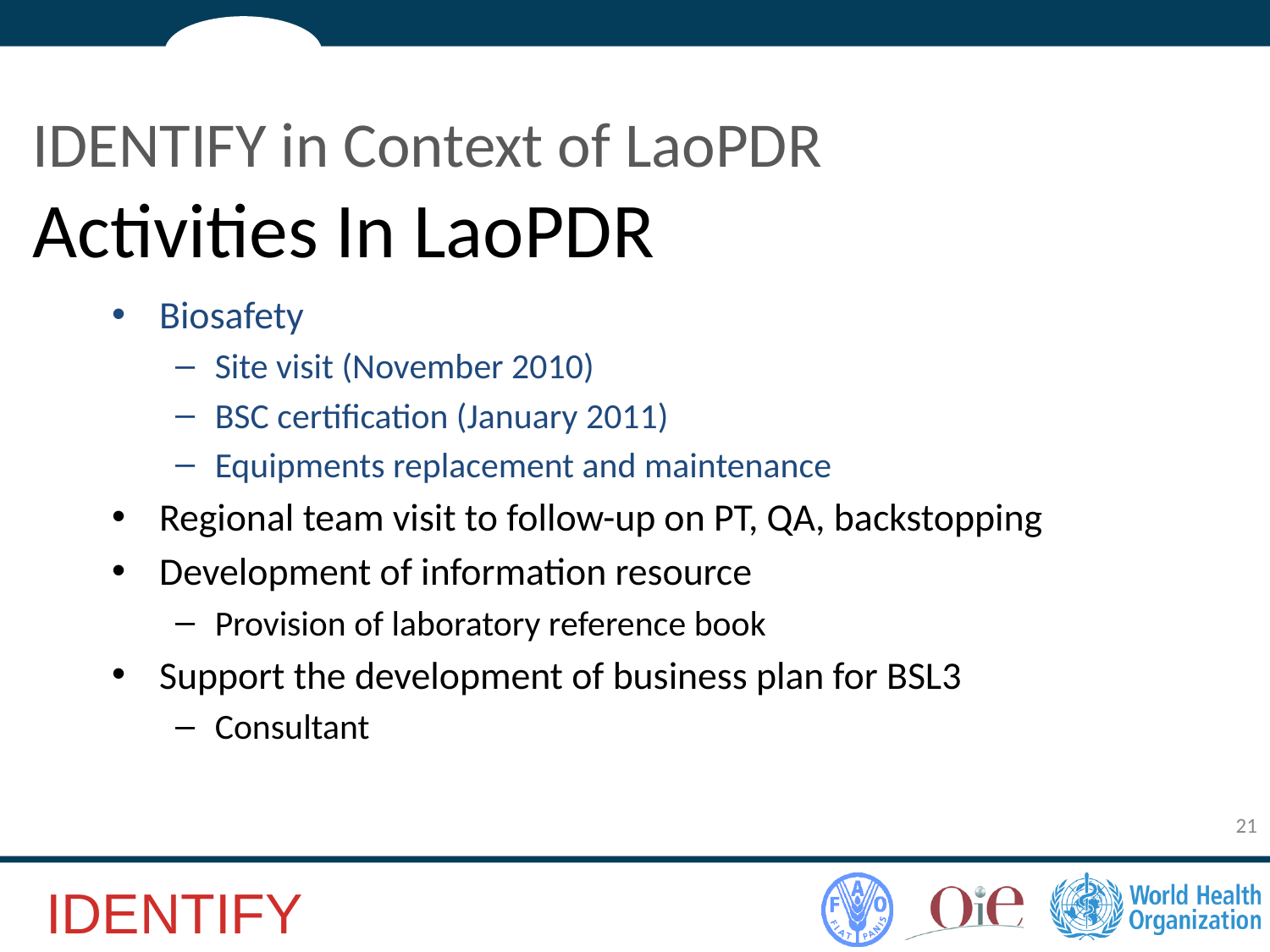

# IDENTIFY in Context of LaoPDR Activities In LaoPDR
Biosafety
Site visit (November 2010)
BSC certification (January 2011)
Equipments replacement and maintenance
Regional team visit to follow-up on PT, QA, backstopping
Development of information resource
Provision of laboratory reference book
Support the development of business plan for BSL3
Consultant
21